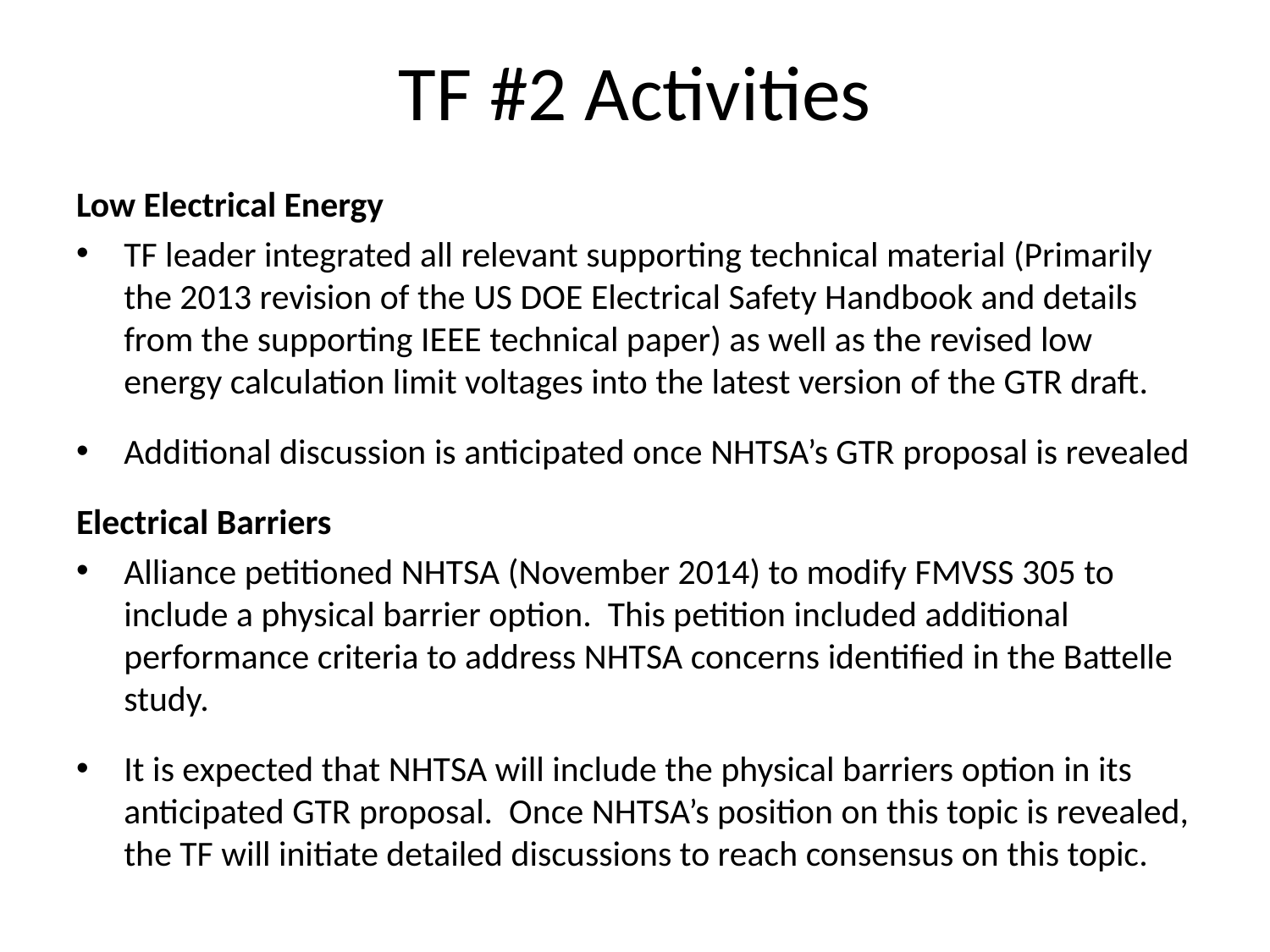

# TF #2 Activities
Low Electrical Energy
TF leader integrated all relevant supporting technical material (Primarily the 2013 revision of the US DOE Electrical Safety Handbook and details from the supporting IEEE technical paper) as well as the revised low energy calculation limit voltages into the latest version of the GTR draft.
Additional discussion is anticipated once NHTSA’s GTR proposal is revealed
Electrical Barriers
Alliance petitioned NHTSA (November 2014) to modify FMVSS 305 to include a physical barrier option.  This petition included additional performance criteria to address NHTSA concerns identified in the Battelle study.
It is expected that NHTSA will include the physical barriers option in its anticipated GTR proposal.  Once NHTSA’s position on this topic is revealed, the TF will initiate detailed discussions to reach consensus on this topic.